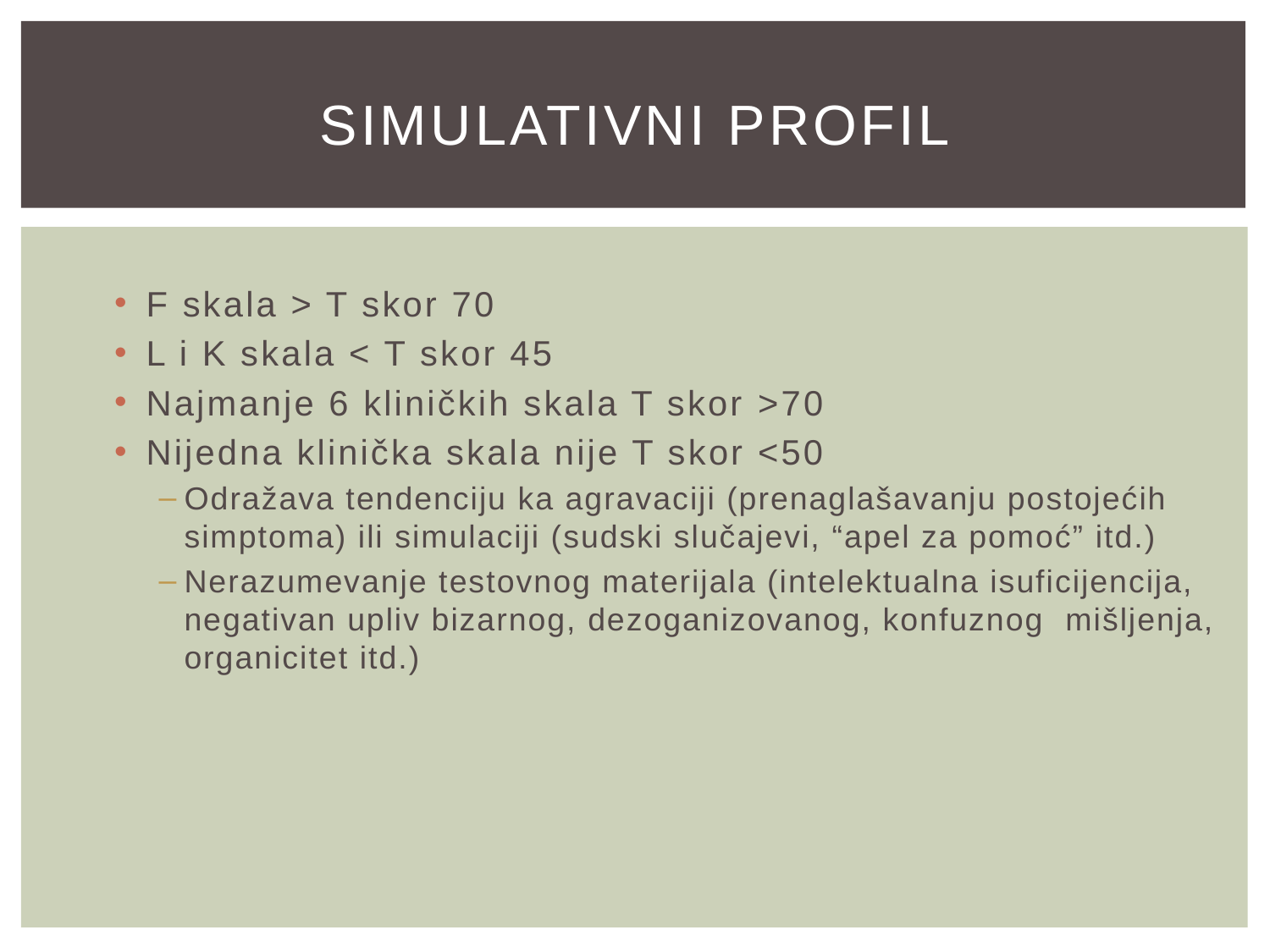

# SIMULATIVNI PROFIL
F skala > T skor 70
L i K skala < T skor 45
Najmanje 6 kliničkih skala T skor >70
Nijedna klinička skala nije T skor <50
Odražava tendenciju ka agravaciji (prenaglašavanju postojećih simptoma) ili simulaciji (sudski slučajevi, “apel za pomoć” itd.)
Nerazumevanje testovnog materijala (intelektualna isuficijencija, negativan upliv bizarnog, dezoganizovanog, konfuznog  mišljenja, organicitet itd.)